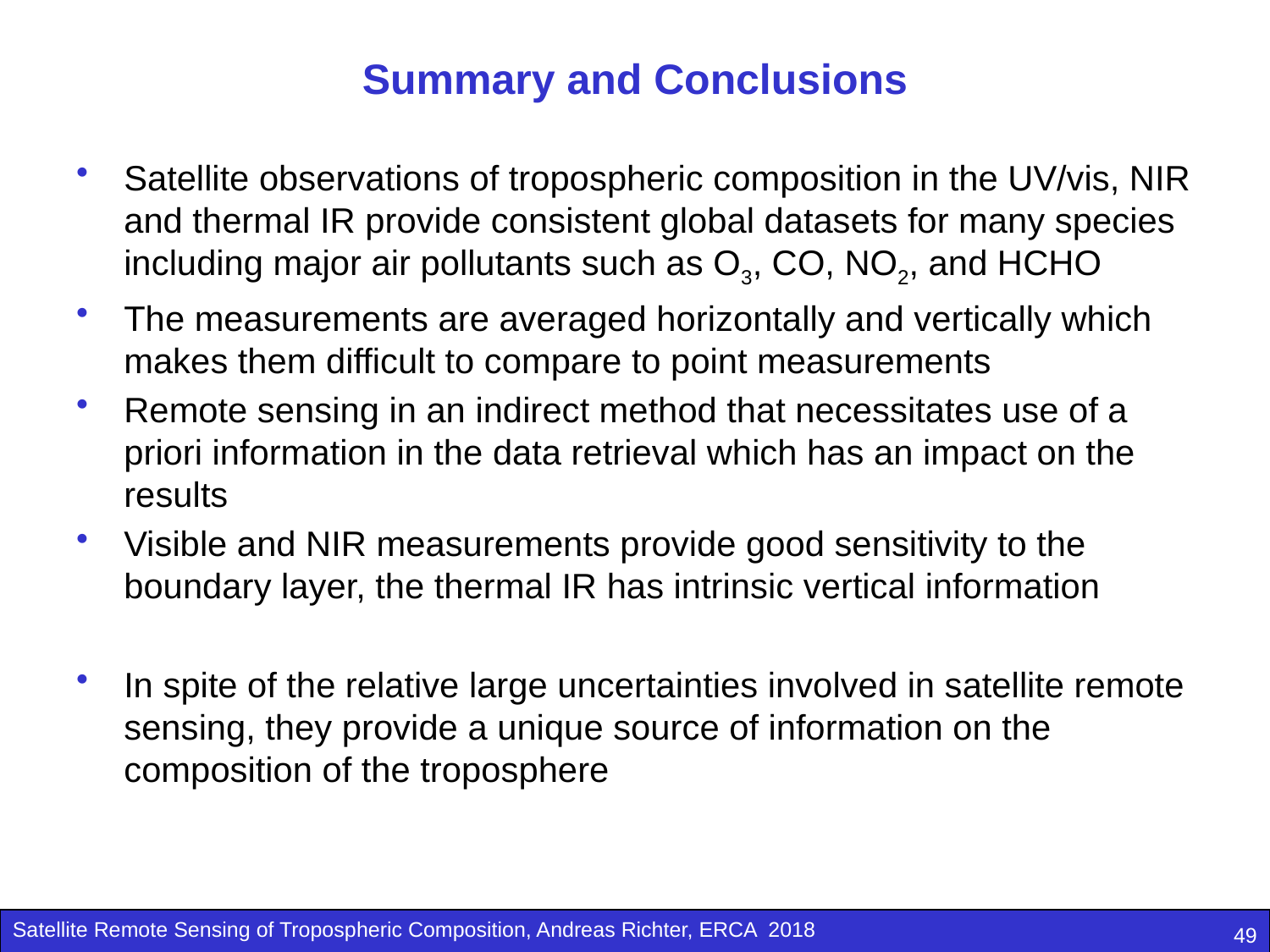

# Summary and Conclusions
Satellite observations of tropospheric composition in the UV/vis, NIR and thermal IR provide consistent global datasets for many species including major air pollutants such as O3, CO, NO2, and HCHO
The measurements are averaged horizontally and vertically which makes them difficult to compare to point measurements
Remote sensing in an indirect method that necessitates use of a priori information in the data retrieval which has an impact on the results
Visible and NIR measurements provide good sensitivity to the boundary layer, the thermal IR has intrinsic vertical information

In spite of the relative large uncertainties involved in satellite remote sensing, they provide a unique source of information on the composition of the troposphere

49